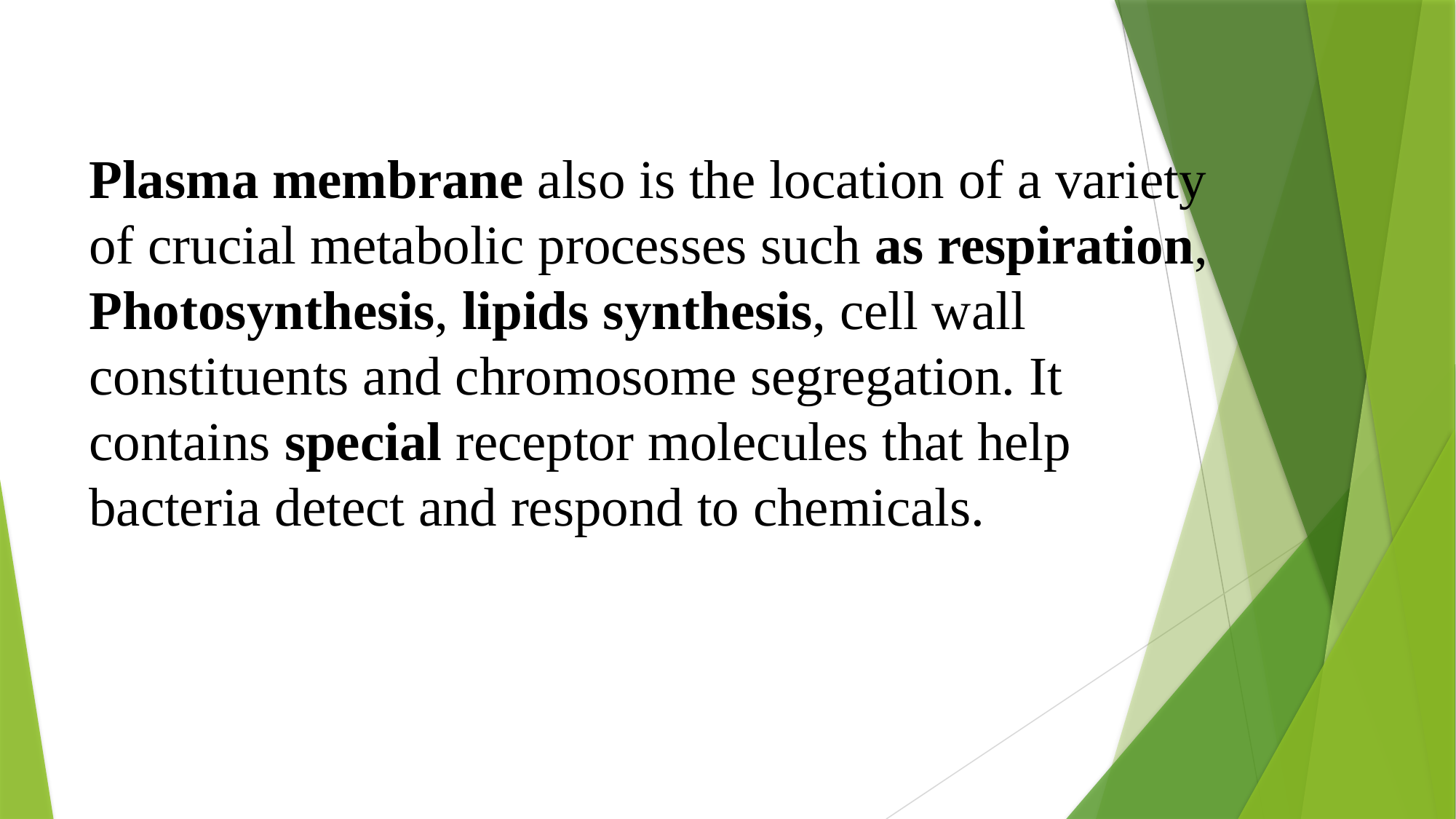

Plasma membrane also is the location of a variety of crucial metabolic processes such as respiration, Photosynthesis, lipids synthesis, cell wall constituents and chromosome segregation. It contains special receptor molecules that help bacteria detect and respond to chemicals.